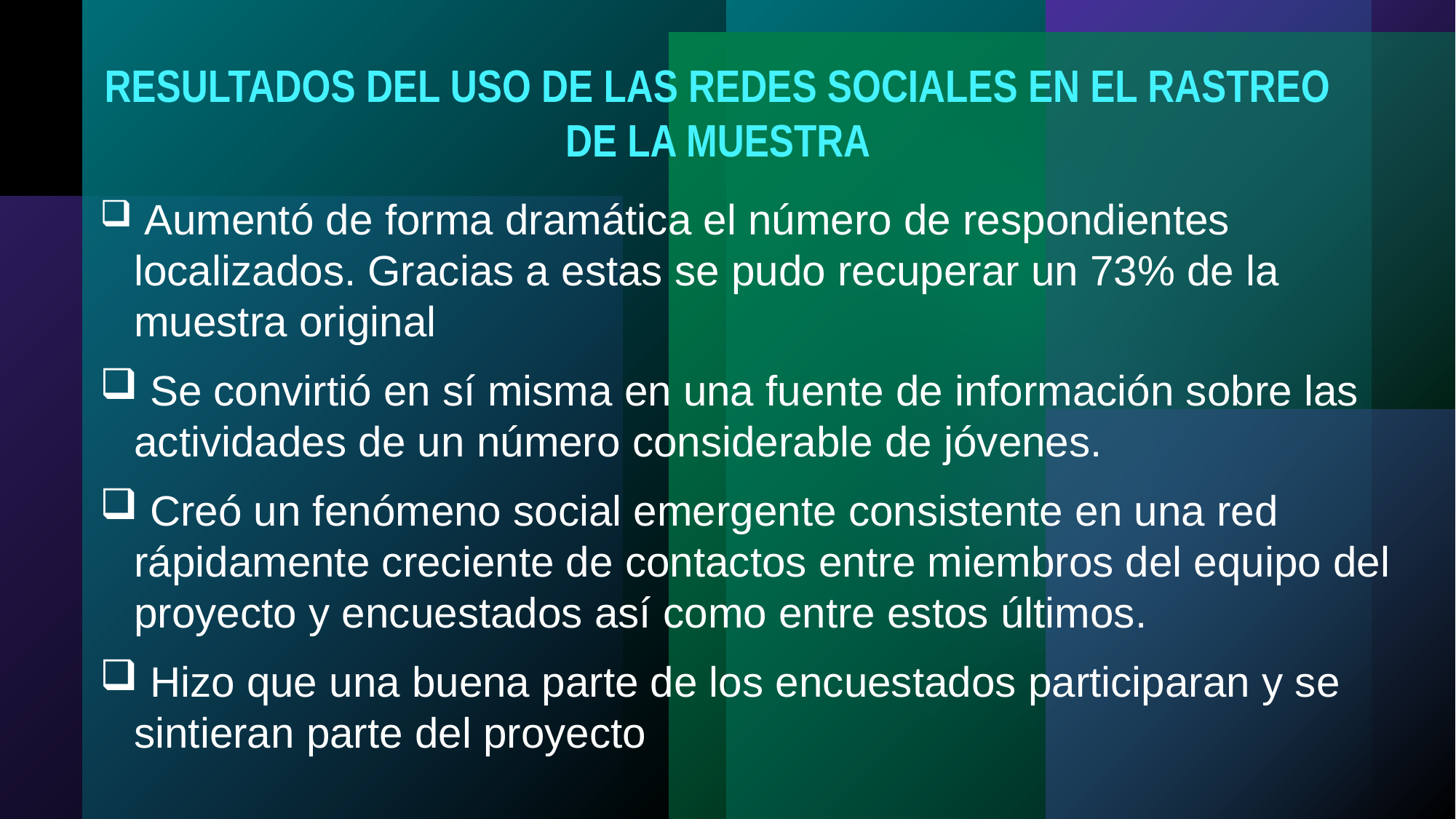

RESULTADOS DEL USO DE LAS REDES SOCIALES EN EL RASTREO DE LA MUESTRA
 Aumentó de forma dramática el número de respondientes localizados. Gracias a estas se pudo recuperar un 73% de la muestra original
 Se convirtió en sí misma en una fuente de información sobre las actividades de un número considerable de jóvenes.
 Creó un fenómeno social emergente consistente en una red rápidamente creciente de contactos entre miembros del equipo del proyecto y encuestados así como entre estos últimos.
 Hizo que una buena parte de los encuestados participaran y se sintieran parte del proyecto